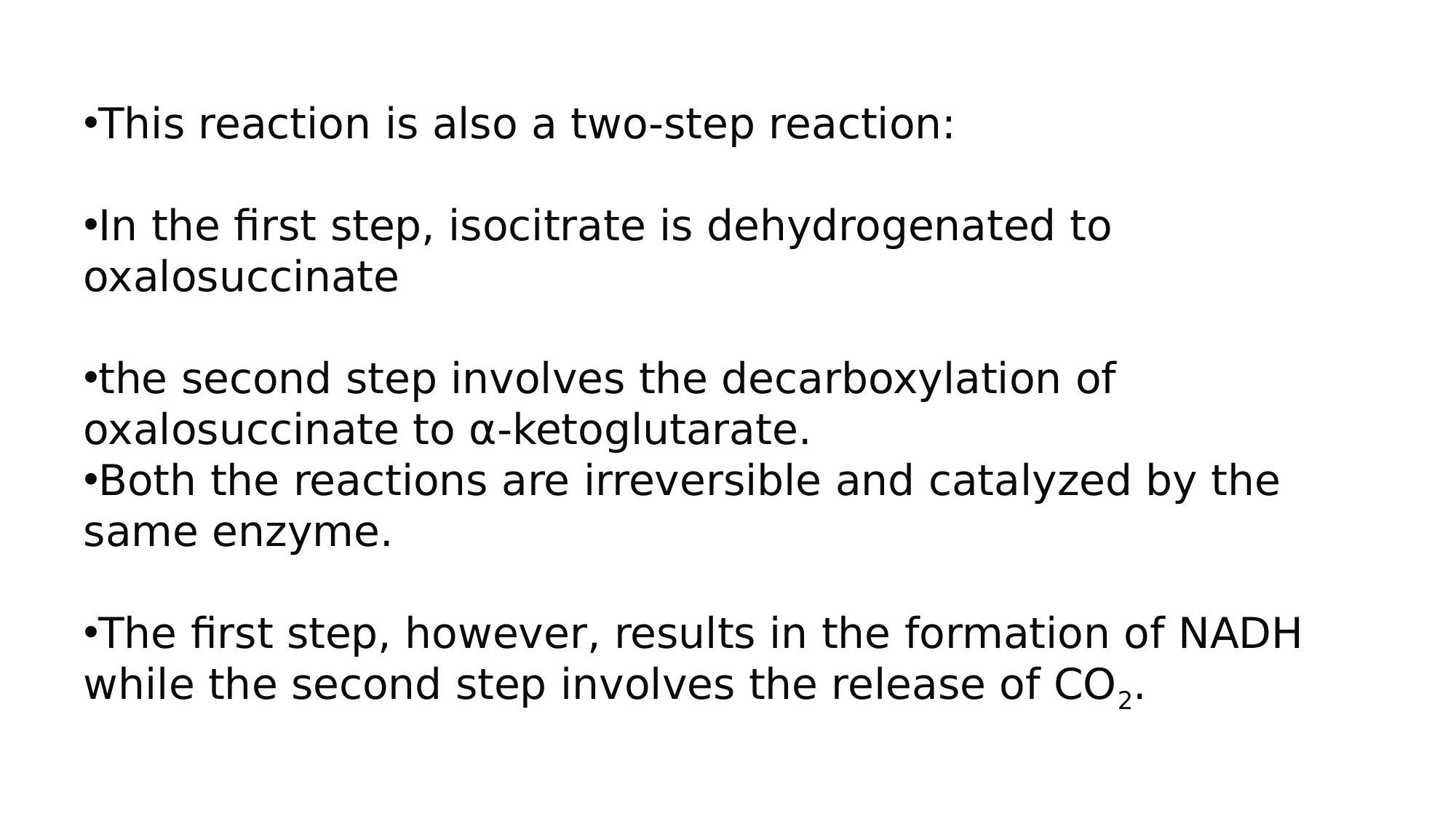

This reaction is also a two-step reaction:

In the first step, isocitrate is dehydrogenated to oxalosuccinate

the second step involves the decarboxylation of oxalosuccinate to α-ketoglutarate.
Both the reactions are irreversible and catalyzed by the same enzyme.

The first step, however, results in the formation of NADH while the second step involves the release of CO2.